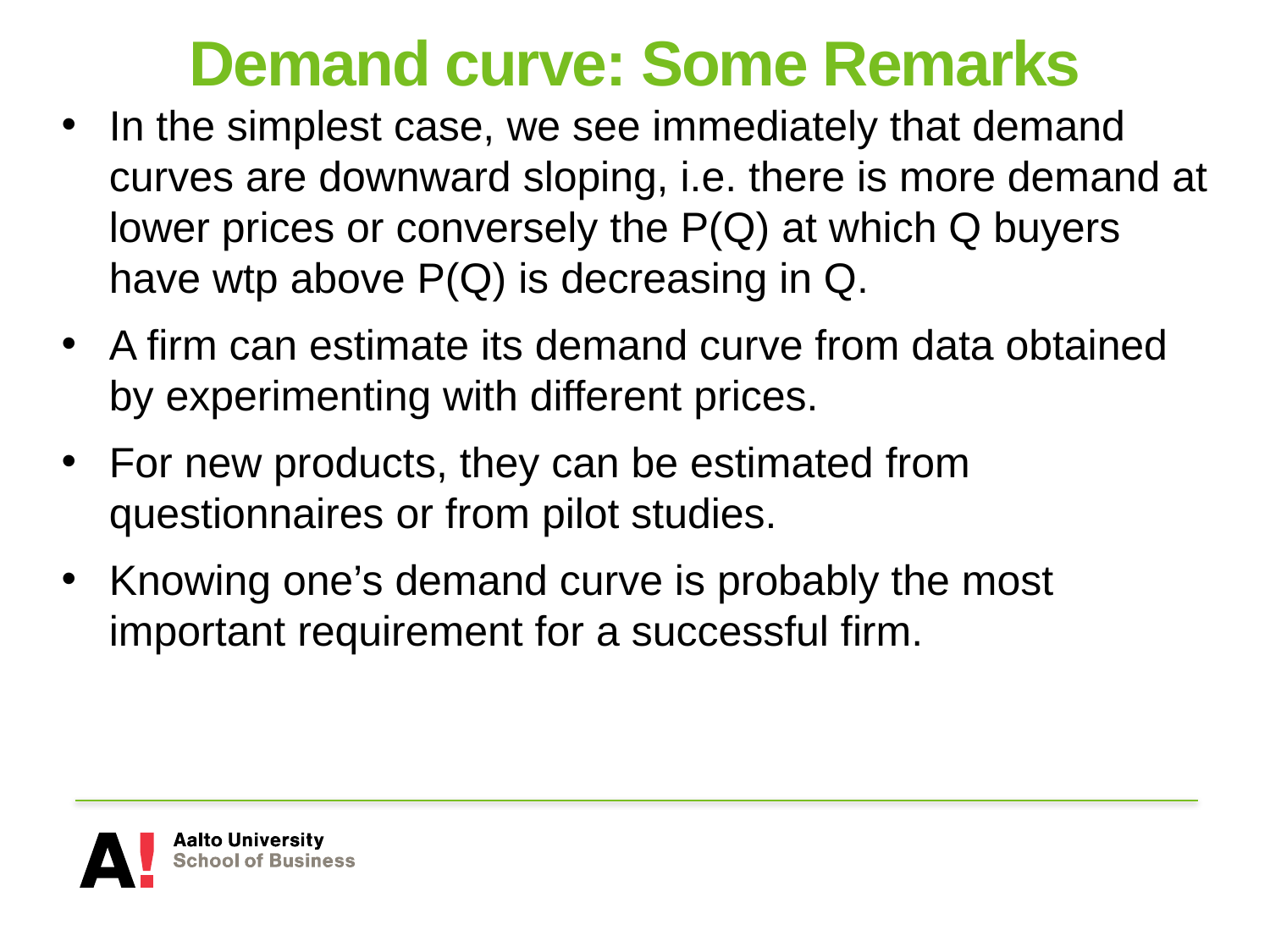

# Demand curve: Some Remarks
In the simplest case, we see immediately that demand curves are downward sloping, i.e. there is more demand at lower prices or conversely the P(Q) at which Q buyers have wtp above P(Q) is decreasing in Q.
A firm can estimate its demand curve from data obtained by experimenting with different prices.
For new products, they can be estimated from questionnaires or from pilot studies.
Knowing one’s demand curve is probably the most important requirement for a successful firm.